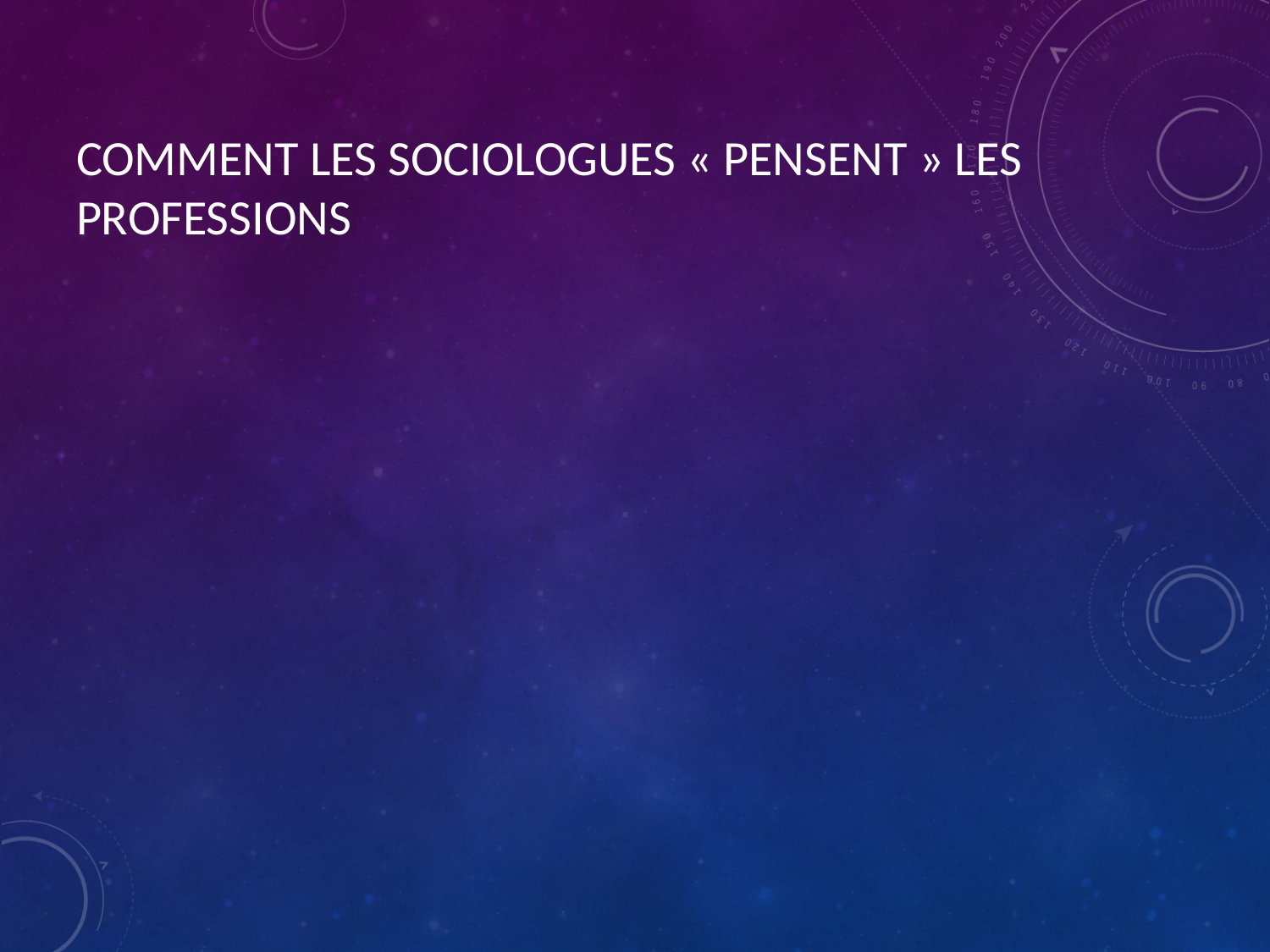

# Comment les sociologues « pensent » les professions